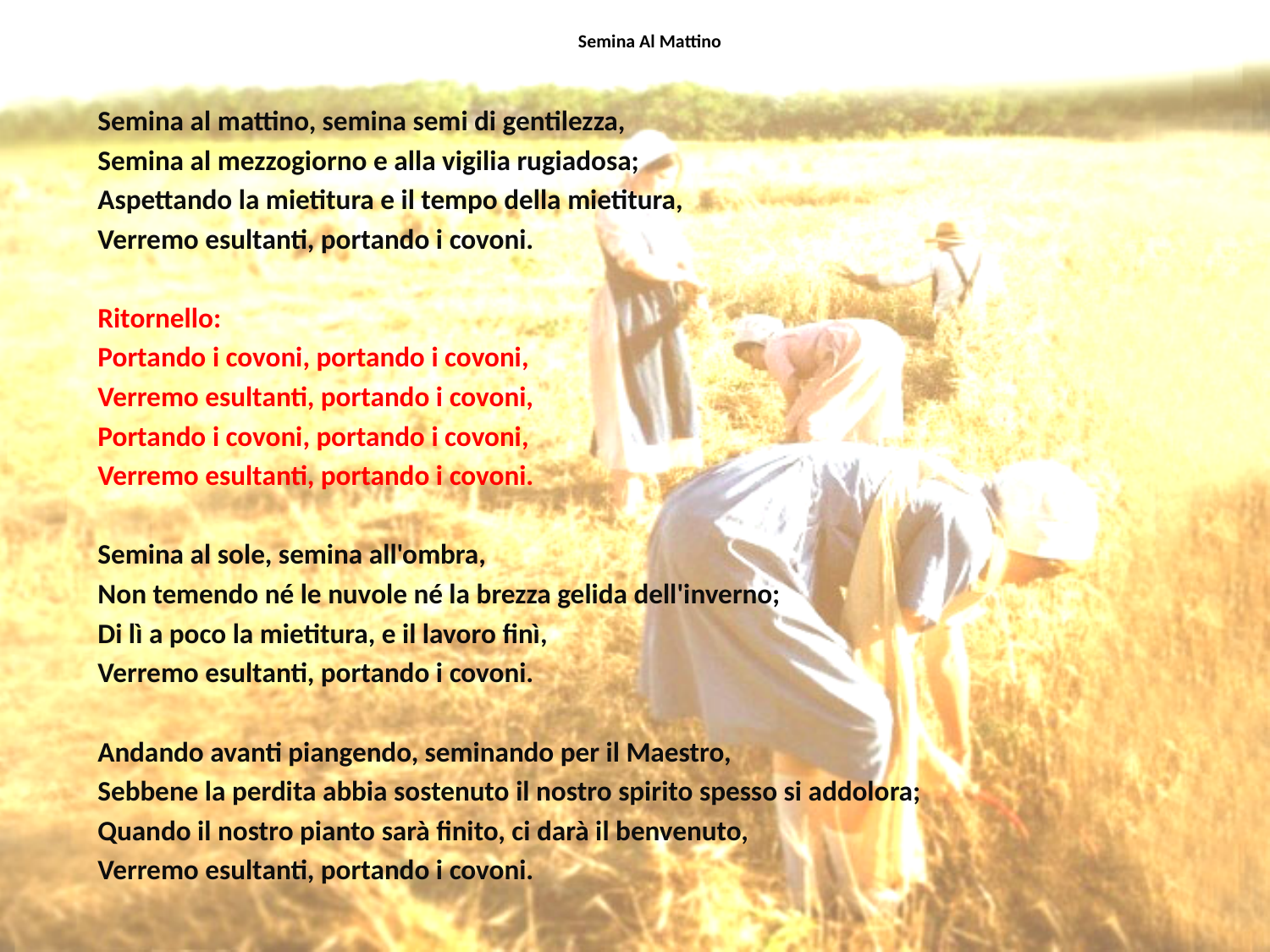

# Semina Al Mattino
Semina al mattino, semina semi di gentilezza,
Semina al mezzogiorno e alla vigilia rugiadosa;
Aspettando la mietitura e il tempo della mietitura,
Verremo esultanti, portando i covoni.

Ritornello:
Portando i covoni, portando i covoni,
Verremo esultanti, portando i covoni,
Portando i covoni, portando i covoni,
Verremo esultanti, portando i covoni.

Semina al sole, semina all'ombra,
Non temendo né le nuvole né la brezza gelida dell'inverno;
Di lì a poco la mietitura, e il lavoro finì,
Verremo esultanti, portando i covoni.

Andando avanti piangendo, seminando per il Maestro,
Sebbene la perdita abbia sostenuto il nostro spirito spesso si addolora;
Quando il nostro pianto sarà finito, ci darà il benvenuto,
Verremo esultanti, portando i covoni.